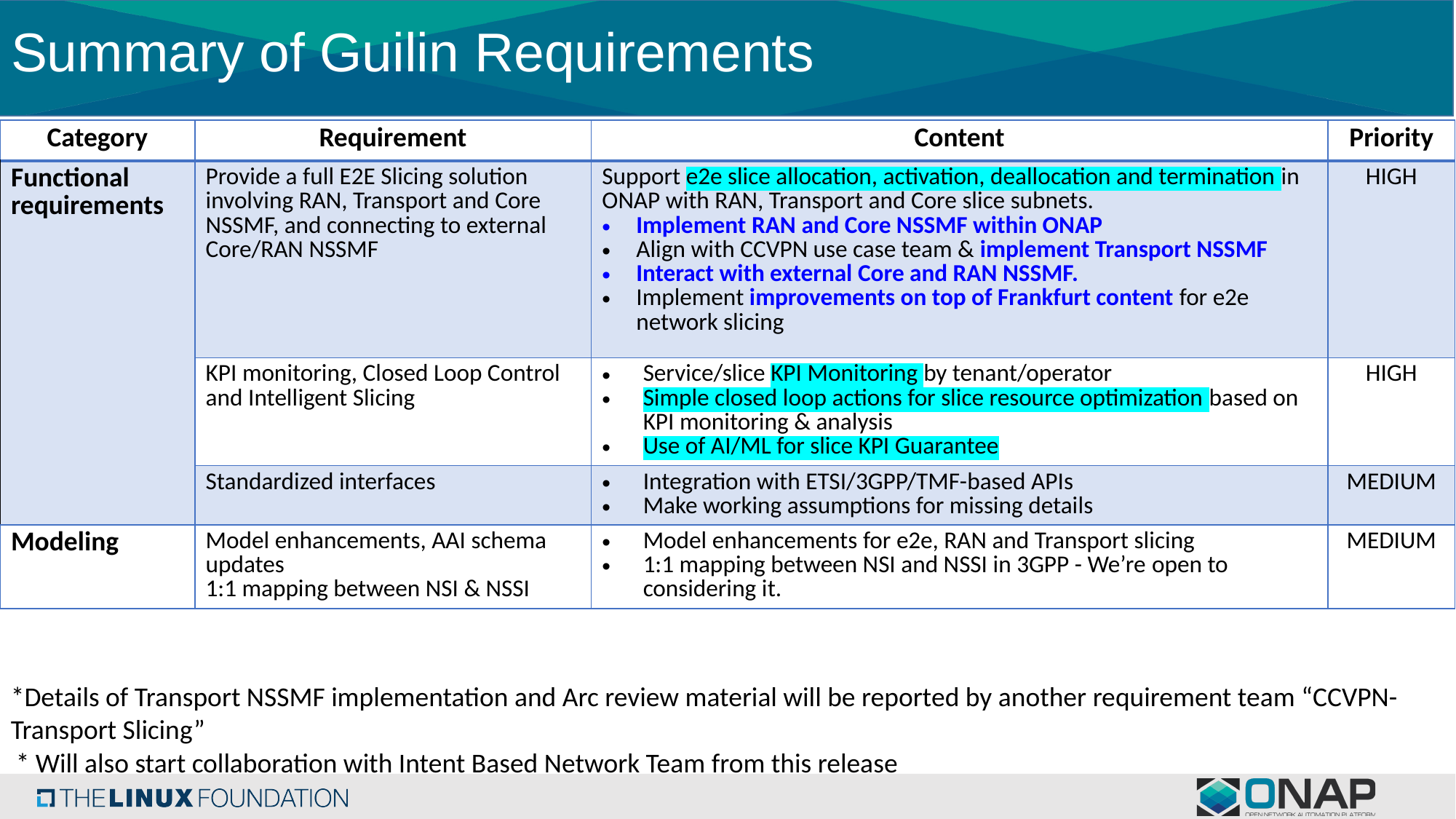

# Summary of Guilin Requirements
| Category | Requirement | Content | Priority |
| --- | --- | --- | --- |
| Functional requirements | Provide a full E2E Slicing solution involving RAN, Transport and Core NSSMF, and connecting to external Core/RAN NSSMF | Support e2e slice allocation, activation, deallocation and termination in ONAP with RAN, Transport and Core slice subnets. Implement RAN and Core NSSMF within ONAP Align with CCVPN use case team & implement Transport NSSMF Interact with external Core and RAN NSSMF. Implement improvements on top of Frankfurt content for e2e network slicing | HIGH |
|  | KPI monitoring, Closed Loop Control and Intelligent Slicing | Service/slice KPI Monitoring by tenant/operator Simple closed loop actions for slice resource optimization based on KPI monitoring & analysis Use of AI/ML for slice KPI Guarantee | HIGH |
|  | Standardized interfaces | Integration with ETSI/3GPP/TMF-based APIs Make working assumptions for missing details | MEDIUM |
| Modeling | Model enhancements, AAI schema updates 1:1 mapping between NSI & NSSI | Model enhancements for e2e, RAN and Transport slicing 1:1 mapping between NSI and NSSI in 3GPP - We’re open to considering it. | MEDIUM |
*Details of Transport NSSMF implementation and Arc review material will be reported by another requirement team “CCVPN-Transport Slicing”
* Will also start collaboration with Intent Based Network Team from this release